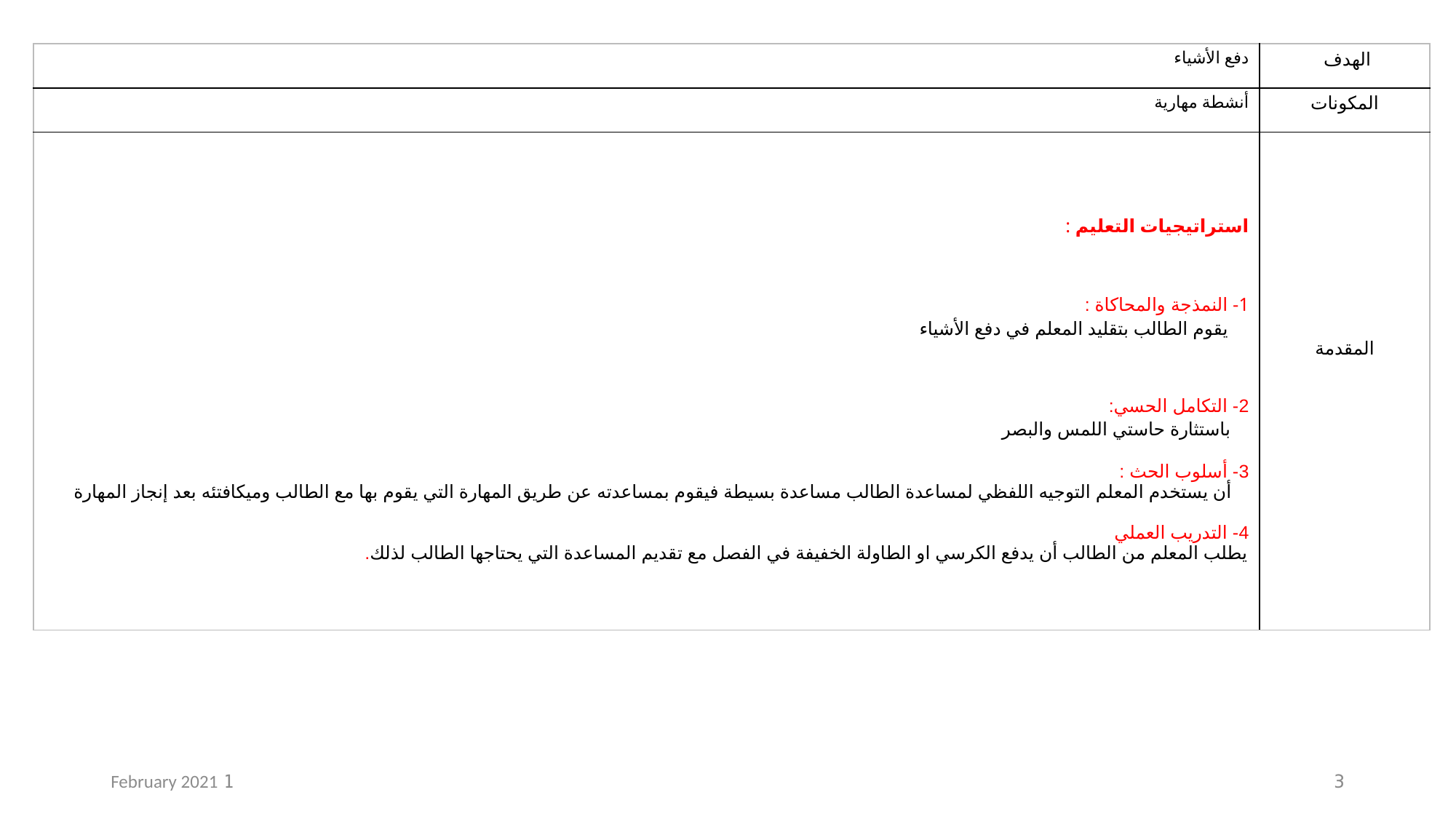

| دفع الأشياء | الهدف |
| --- | --- |
| أنشطة مهارية | المكونات |
| استراتيجيات التعليم : 1- النمذجة والمحاكاة :     يقوم الطالب بتقليد المعلم في دفع الأشياء   2- التكامل الحسي:     باستثارة حاستي اللمس والبصر 3- أسلوب الحث :     أن يستخدم المعلم التوجيه اللفظي لمساعدة الطالب مساعدة بسيطة فيقوم بمساعدته عن طريق المهارة التي يقوم بها مع الطالب وميكافتئه بعد إنجاز المهارة  4- التدريب العملي يطلب المعلم من الطالب أن يدفع الكرسي او الطاولة الخفيفة في الفصل مع تقديم المساعدة التي يحتاجها الطالب لذلك. | المقدمة |
1 February 2021
3